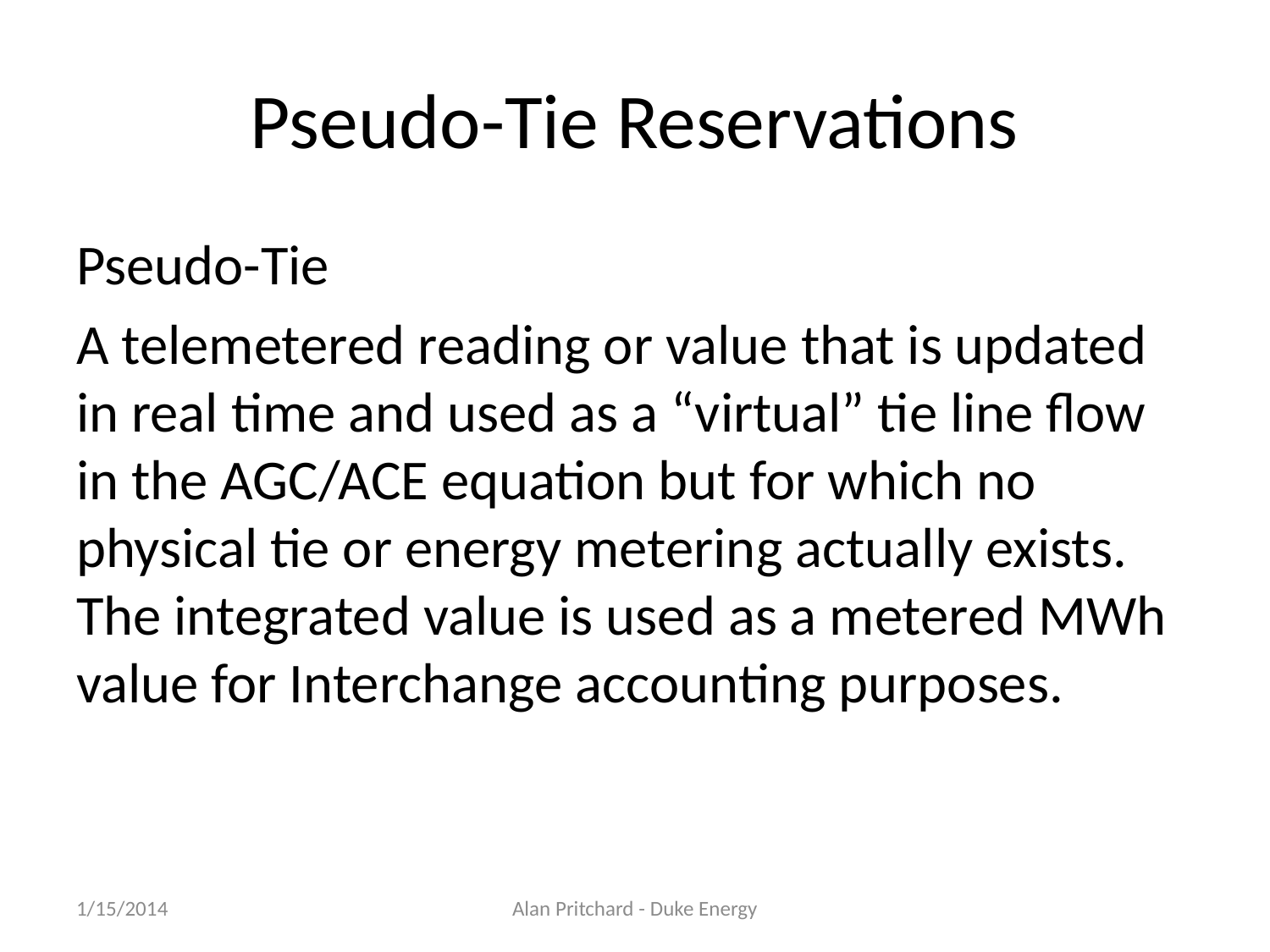

# Pseudo-Tie Reservations
Pseudo-Tie
A telemetered reading or value that is updated in real time and used as a “virtual” tie line flow in the AGC/ACE equation but for which no physical tie or energy metering actually exists. The integrated value is used as a metered MWh value for Interchange accounting purposes.
1/15/2014
Alan Pritchard - Duke Energy